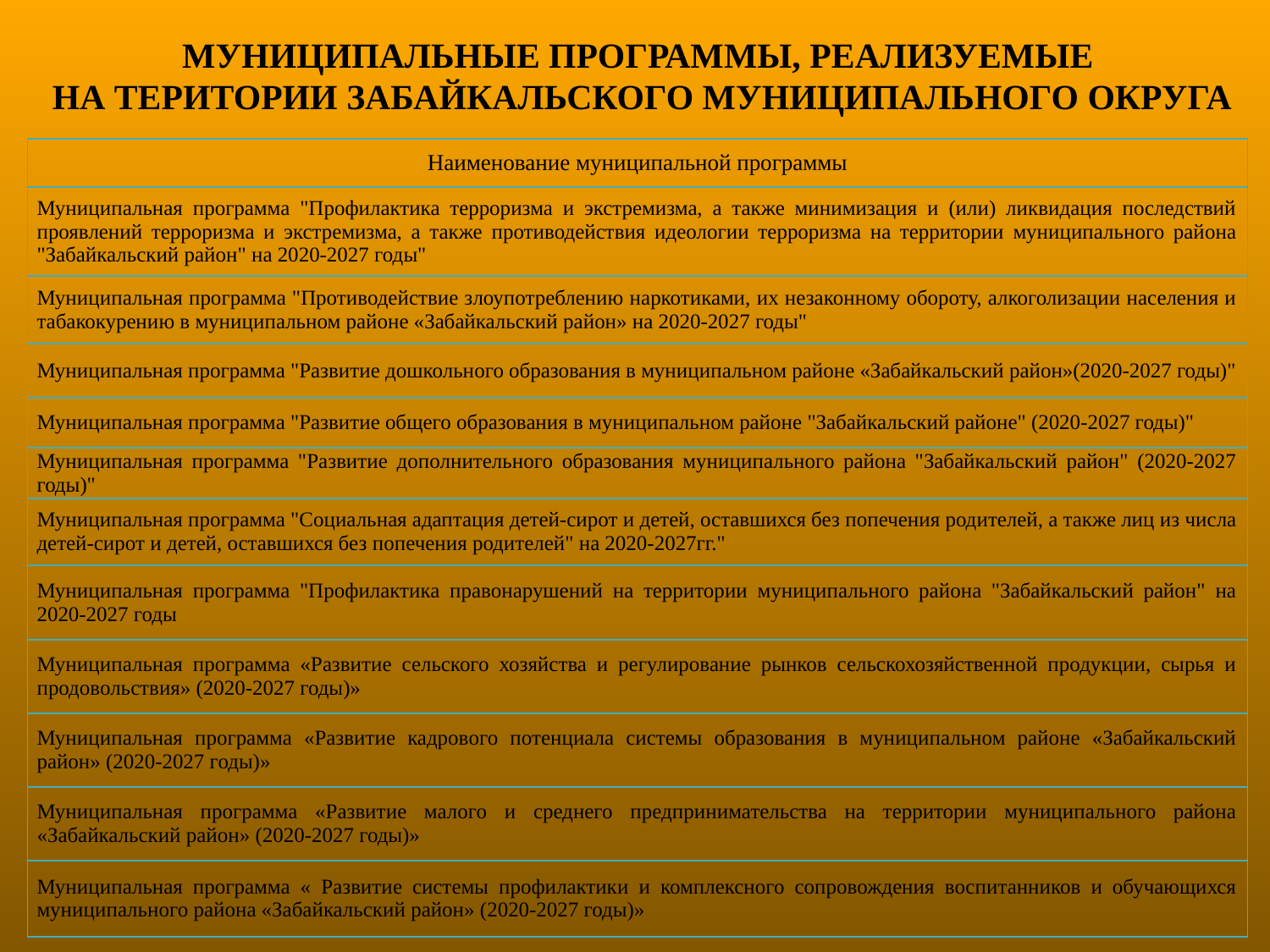

МУНИЦИПАЛЬНЫЕ ПРОГРАММЫ, РЕАЛИЗУЕМЫЕ
НА ТЕРИТОРИИ ЗАБАЙКАЛЬСКОГО МУНИЦИПАЛЬНОГО ОКРУГА
| Наименование муниципальной программы |
| --- |
| Муниципальная программа "Профилактика терроризма и экстремизма, а также минимизация и (или) ликвидация последствий проявлений терроризма и экстремизма, а также противодействия идеологии терроризма на территории муниципального района "Забайкальский район" на 2020-2027 годы" |
| Муниципальная программа "Противодействие злоупотреблению наркотиками, их незаконному обороту, алкоголизации населения и табакокурению в муниципальном районе «Забайкальский район» на 2020-2027 годы" |
| Муниципальная программа "Развитие дошкольного образования в муниципальном районе «Забайкальский район»(2020-2027 годы)" |
| Муниципальная программа "Развитие общего образования в муниципальном районе "Забайкальский районе" (2020-2027 годы)" |
| Муниципальная программа "Развитие дополнительного образования муниципального района "Забайкальский район" (2020-2027 годы)" |
| Муниципальная программа "Социальная адаптация детей-сирот и детей, оставшихся без попечения родителей, а также лиц из числа детей-сирот и детей, оставшихся без попечения родителей" на 2020-2027гг." |
| Муниципальная программа "Профилактика правонарушений на территории муниципального района "Забайкальский район" на 2020-2027 годы |
| Муниципальная программа «Развитие сельского хозяйства и регулирование рынков сельскохозяйственной продукции, сырья и продовольствия» (2020-2027 годы)» |
| Муниципальная программа «Развитие кадрового потенциала системы образования в муниципальном районе «Забайкальский район» (2020-2027 годы)» |
| Муниципальная программа «Развитие малого и среднего предпринимательства на территории муниципального района «Забайкальский район» (2020-2027 годы)» |
| Муниципальная программа « Развитие системы профилактики и комплексного сопровождения воспитанников и обучающихся муниципального района «Забайкальский район» (2020-2027 годы)» |